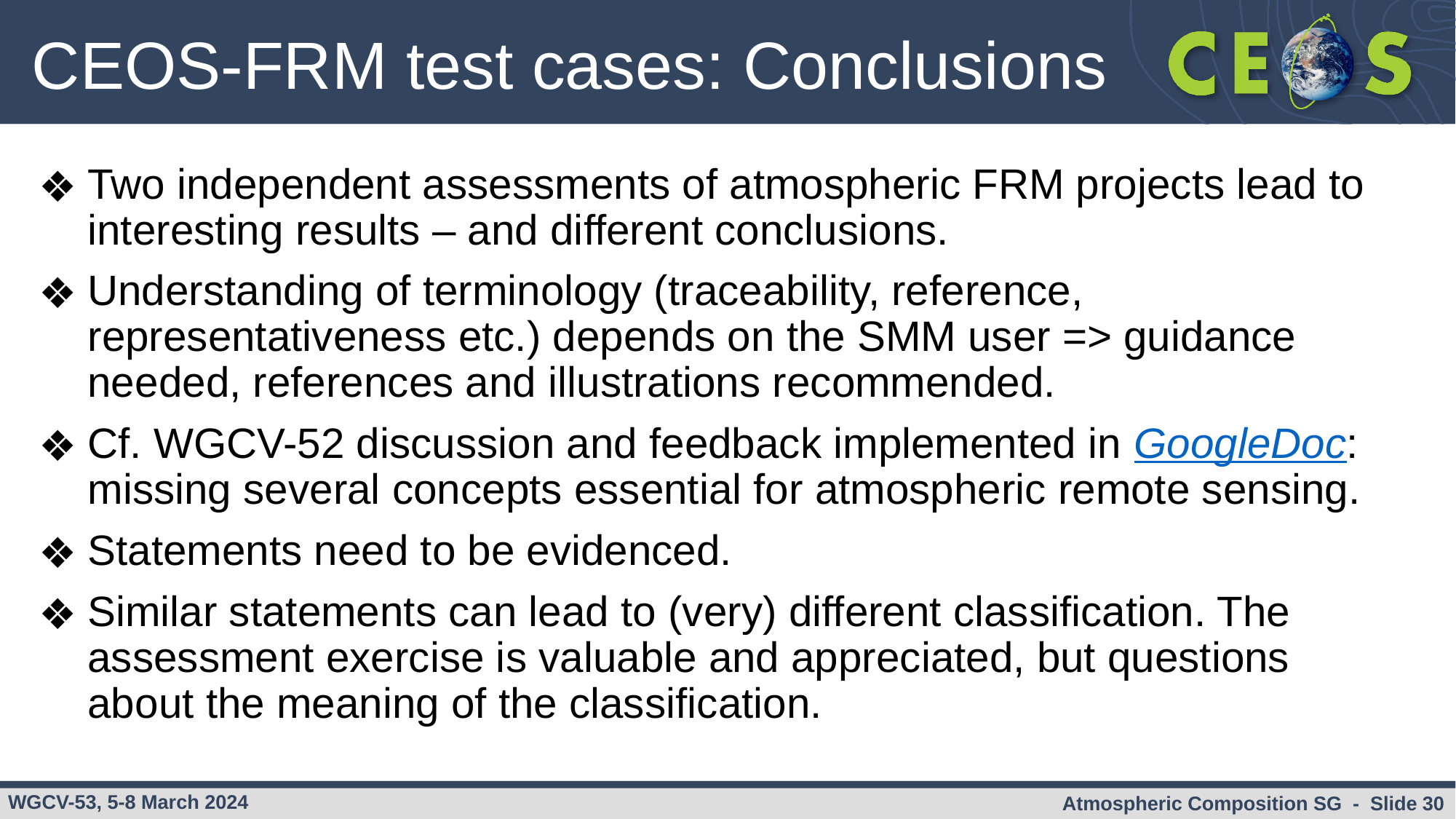

# CEOS-FRM test cases: Conclusions
Two independent assessments of atmospheric FRM projects lead to interesting results – and different conclusions.
Understanding of terminology (traceability, reference, representativeness etc.) depends on the SMM user => guidance needed, references and illustrations recommended.
Cf. WGCV-52 discussion and feedback implemented in GoogleDoc: missing several concepts essential for atmospheric remote sensing.
Statements need to be evidenced.
Similar statements can lead to (very) different classification. The assessment exercise is valuable and appreciated, but questions about the meaning of the classification.